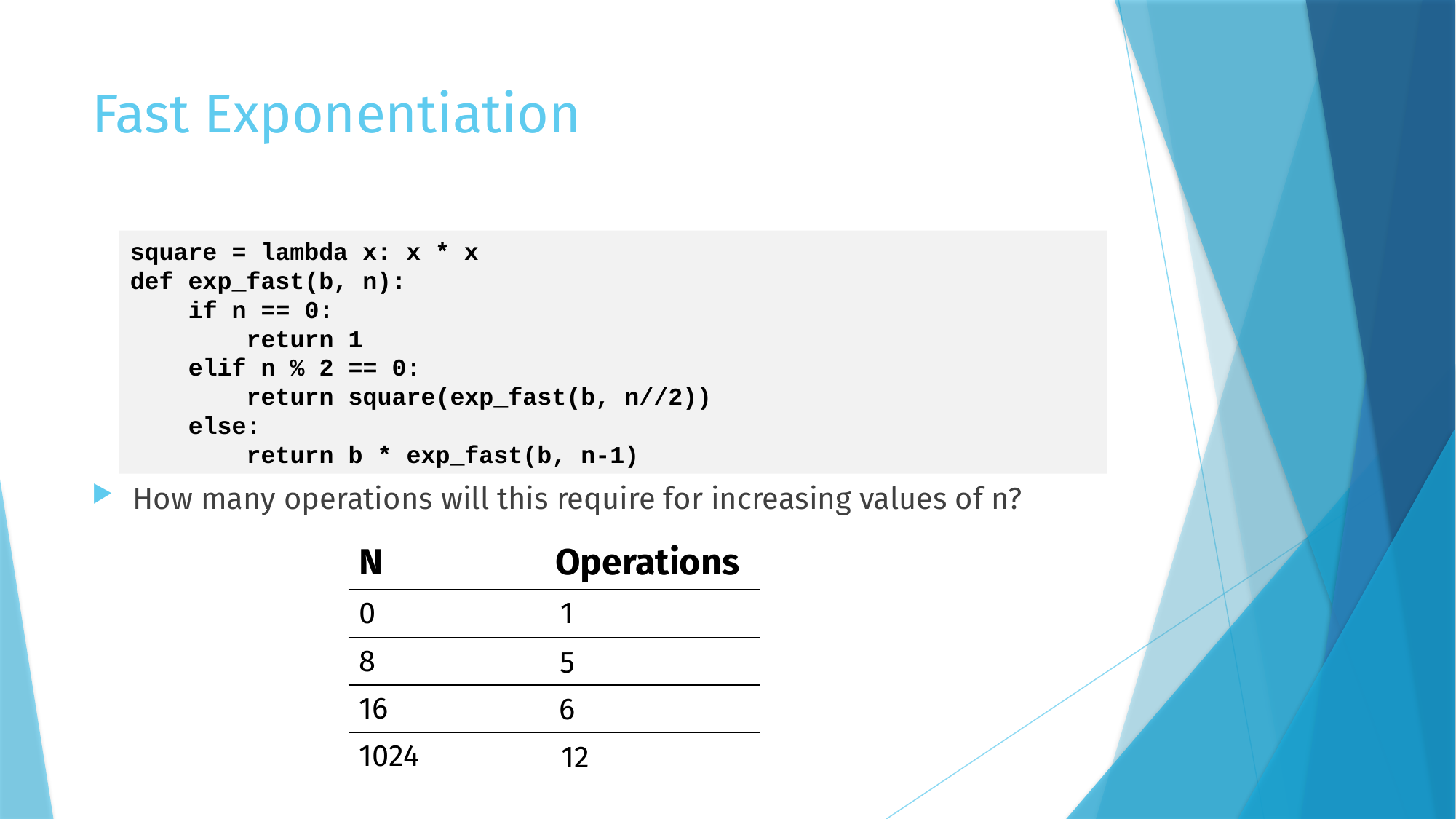

# Fast Exponentiation
square = lambda x: x * x
def exp_fast(b, n):
    if n == 0:
        return 1
    elif n % 2 == 0:
        return square(exp_fast(b, n//2))
    else:
        return b * exp_fast(b, n-1)
How many operations will this require for increasing values of n?
| N | Operations |
| --- | --- |
| 0 |  |
| 8 |  |
| 16 |  |
| 1024 |  |
1
5
6
12